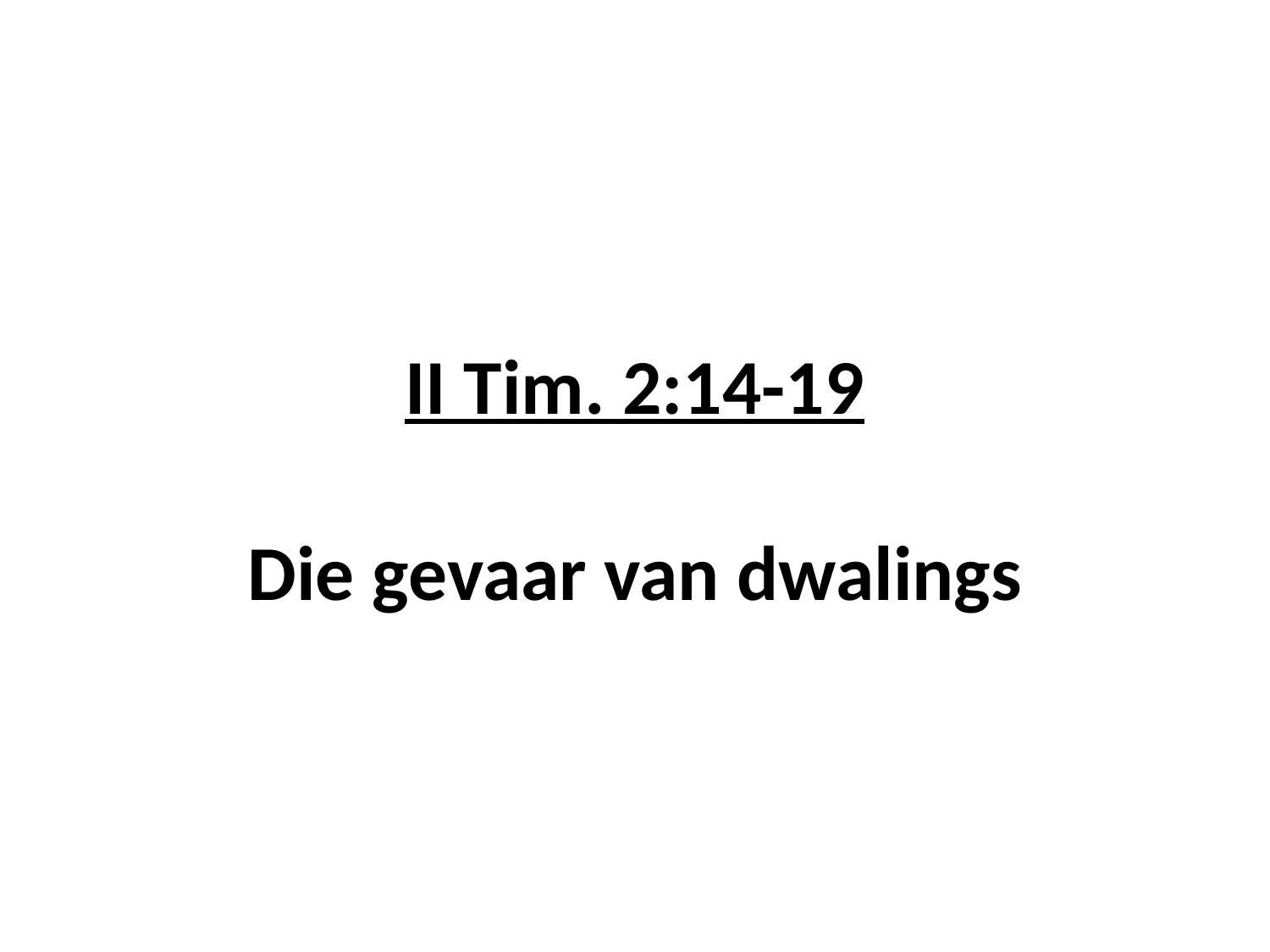

# II Tim. 2:14-19 Die gevaar van dwalings